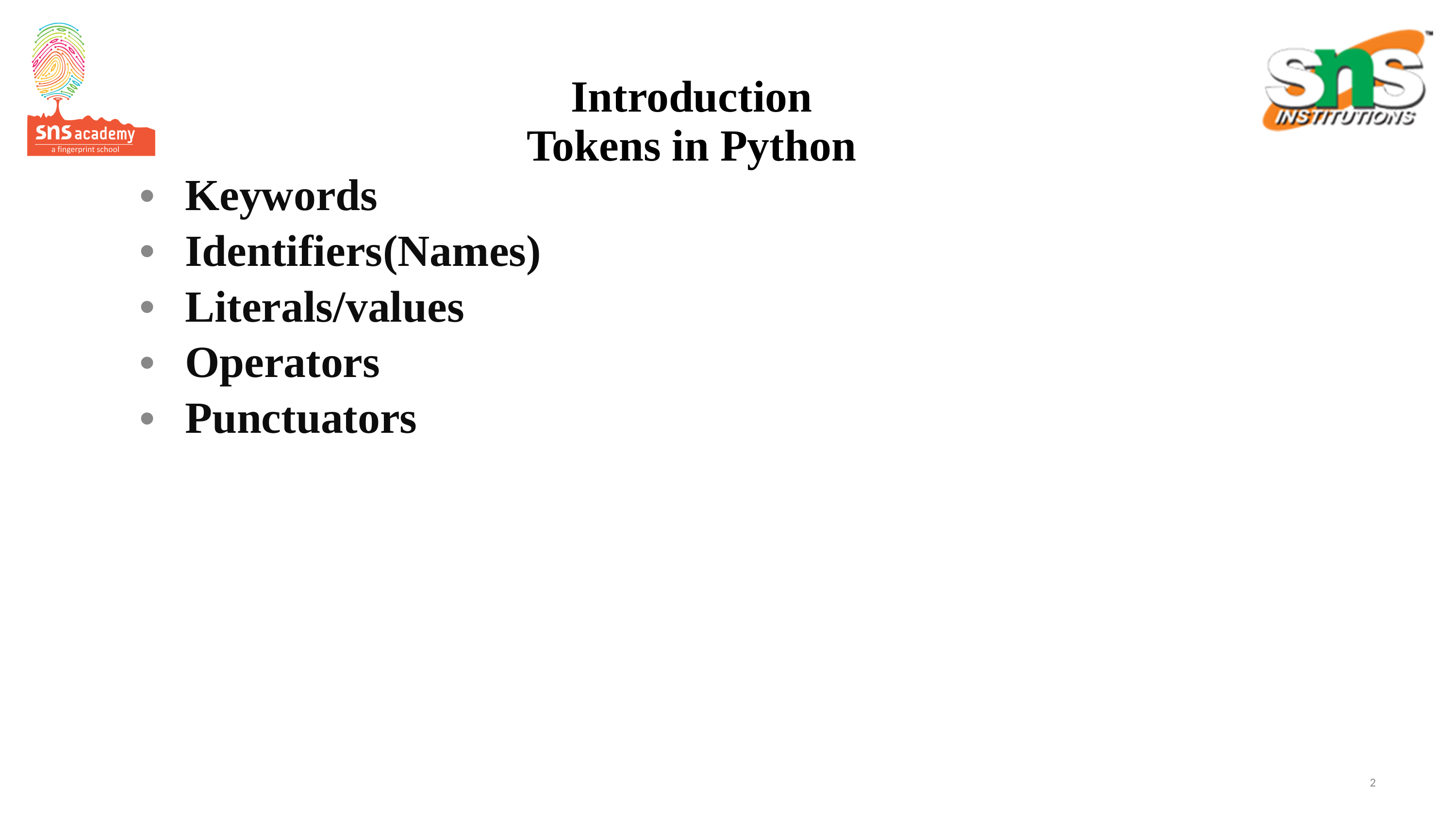

# Introduction Tokens in Python
 Keywords
 Identifiers(Names)
 Literals/values
 Operators
 Punctuators
2